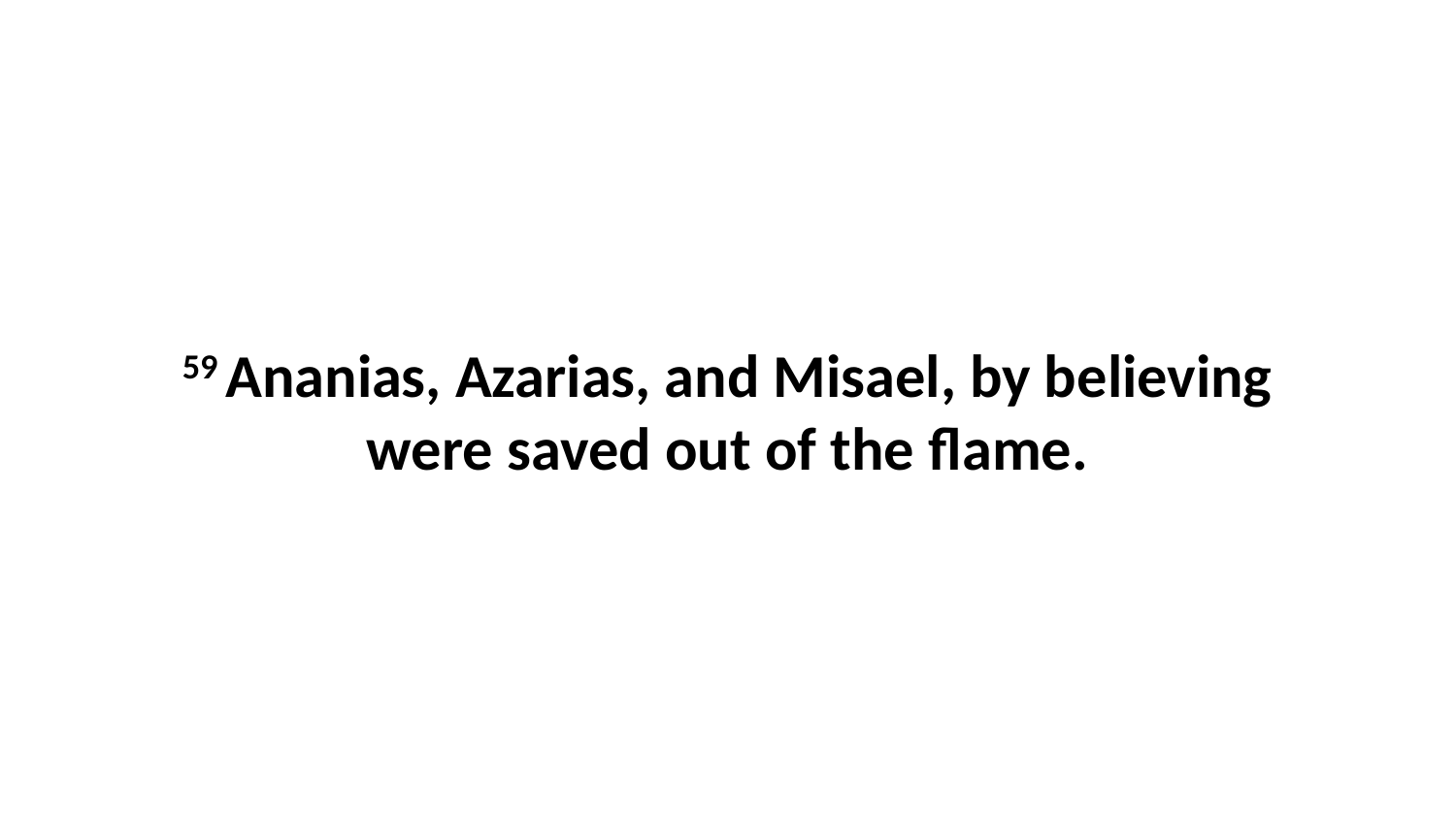

59 Ananias, Azarias, and Misael, by believing were saved out of the flame.